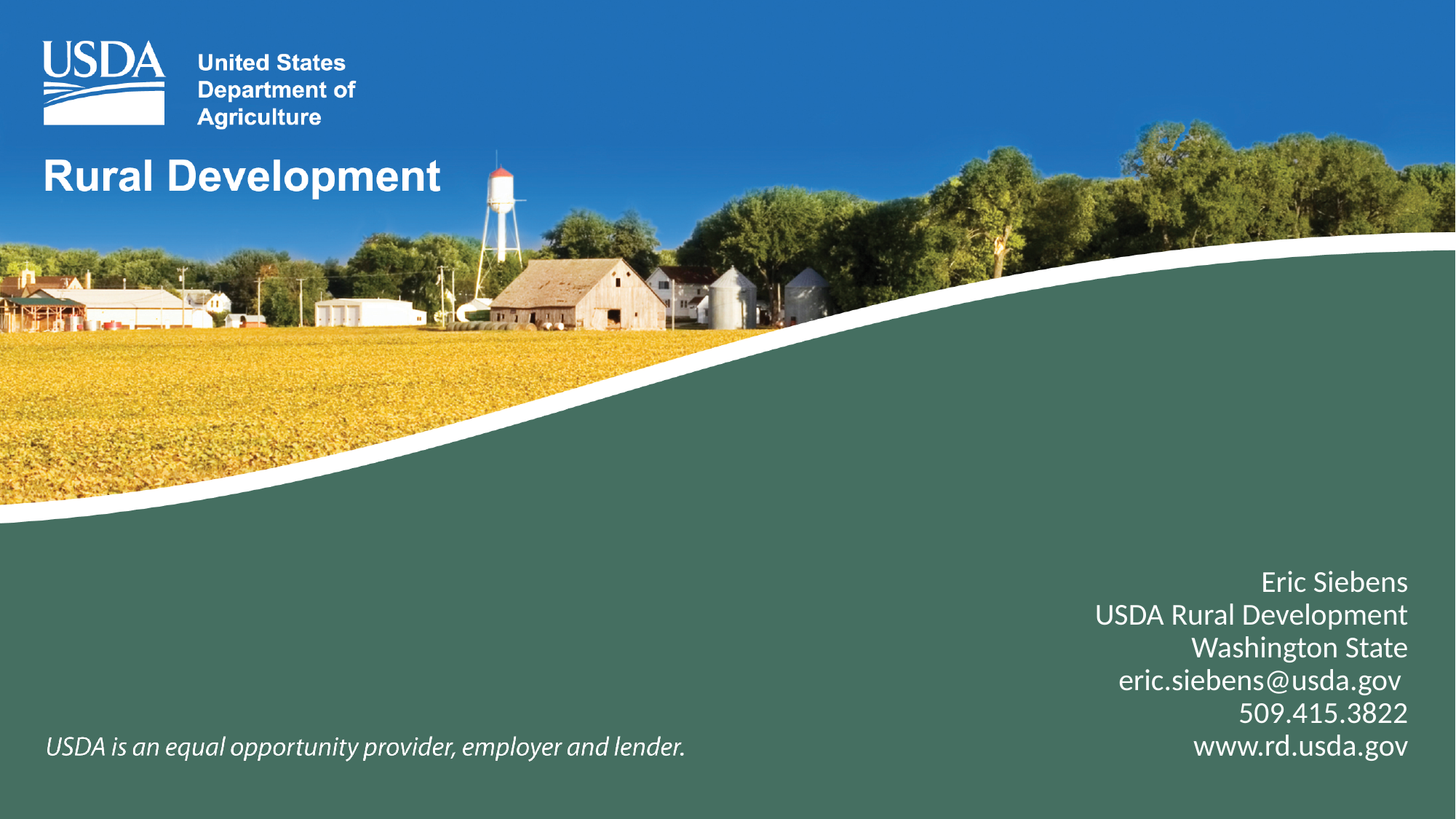

# Eric Siebens USDA Rural Development Washington State eric.siebens@usda.gov 509.415.3822 www.rd.usda.gov